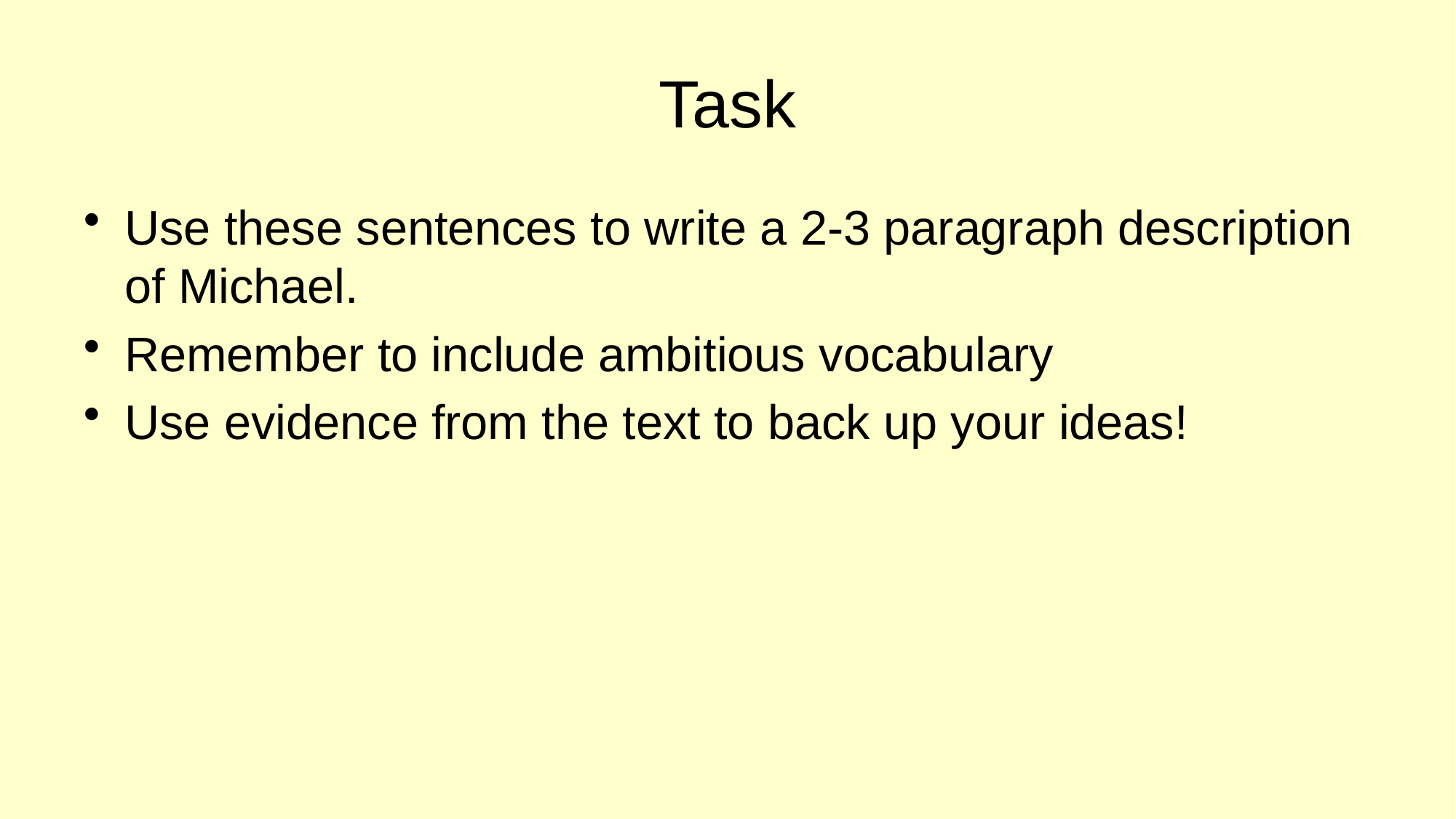

# Task
Use these sentences to write a 2-3 paragraph description of Michael.
Remember to include ambitious vocabulary
Use evidence from the text to back up your ideas!